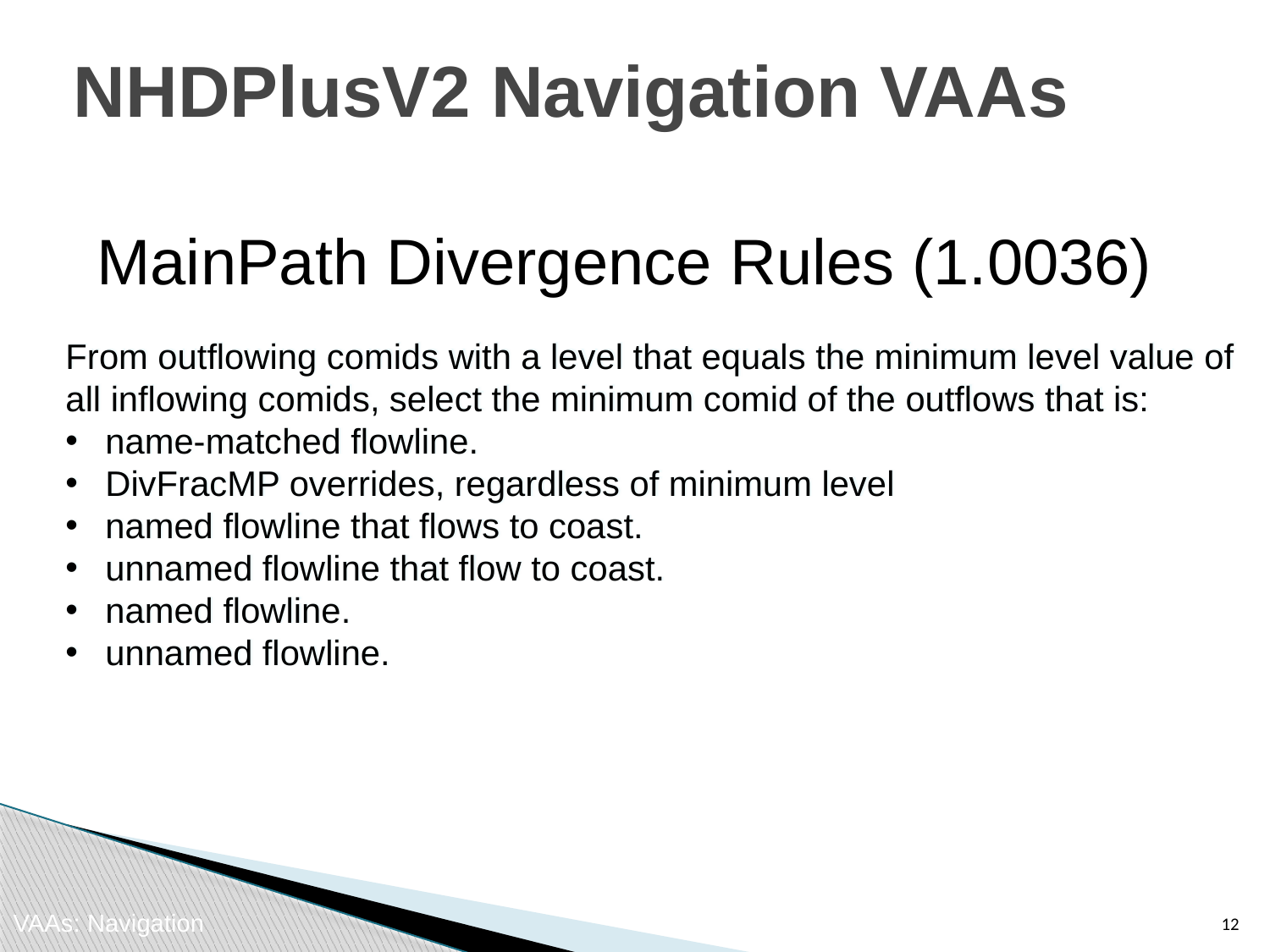

NHDPlusV2 Navigation VAAs
MainPath Divergence Rules (1.0036)
From outflowing comids with a level that equals the minimum level value of all inflowing comids, select the minimum comid of the outflows that is:
 name-matched flowline.
 DivFracMP overrides, regardless of minimum level
 named flowline that flows to coast.
 unnamed flowline that flow to coast.
 named flowline.
 unnamed flowline.
12
VAAs: Navigation